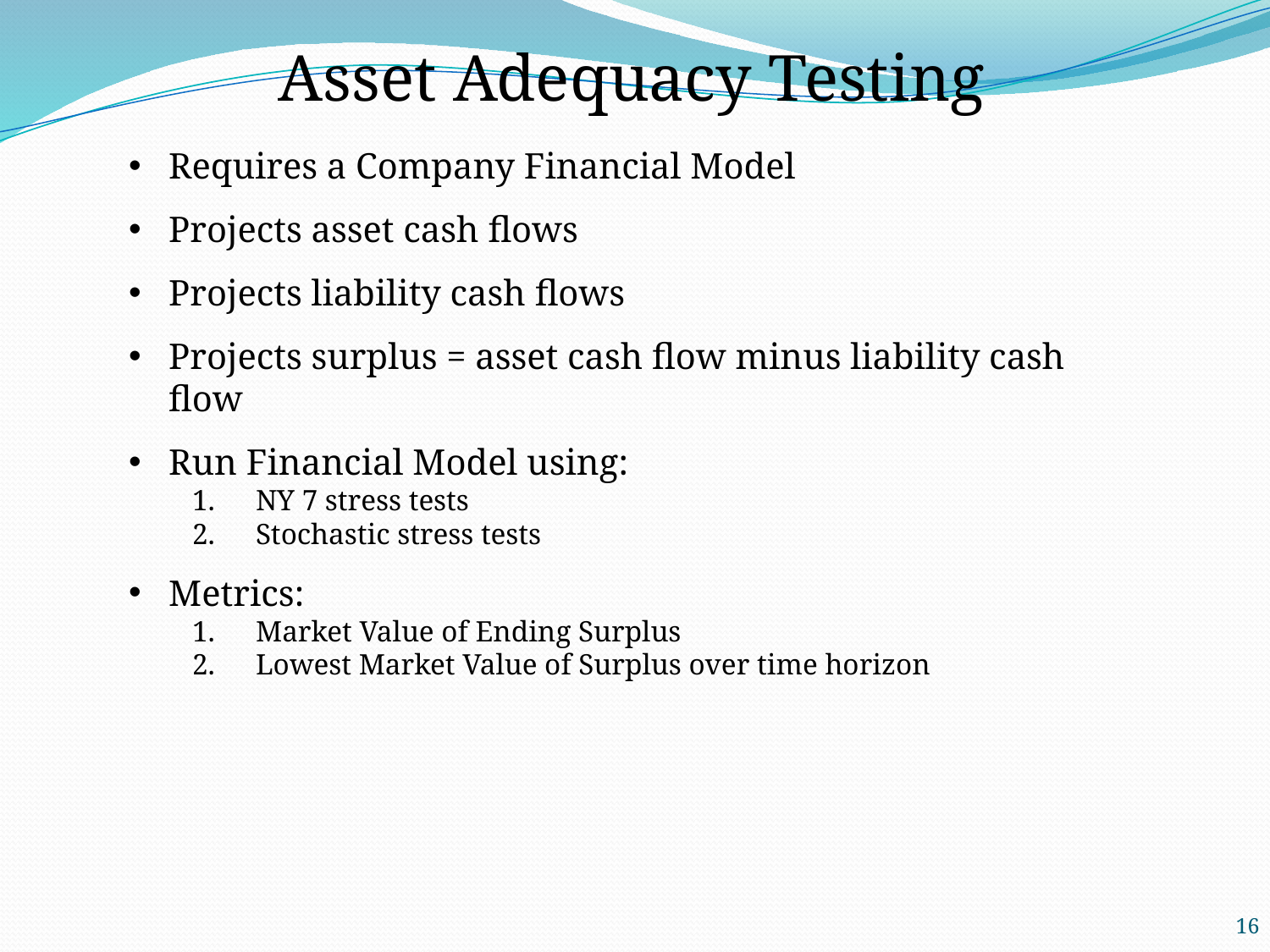

Asset Adequacy Testing
Requires a Company Financial Model

Projects asset cash flows

Projects liability cash flows

Projects surplus = asset cash flow minus liability cash flow

Run Financial Model using:
NY 7 stress tests
Stochastic stress tests

Metrics:
Market Value of Ending Surplus
Lowest Market Value of Surplus over time horizon

16